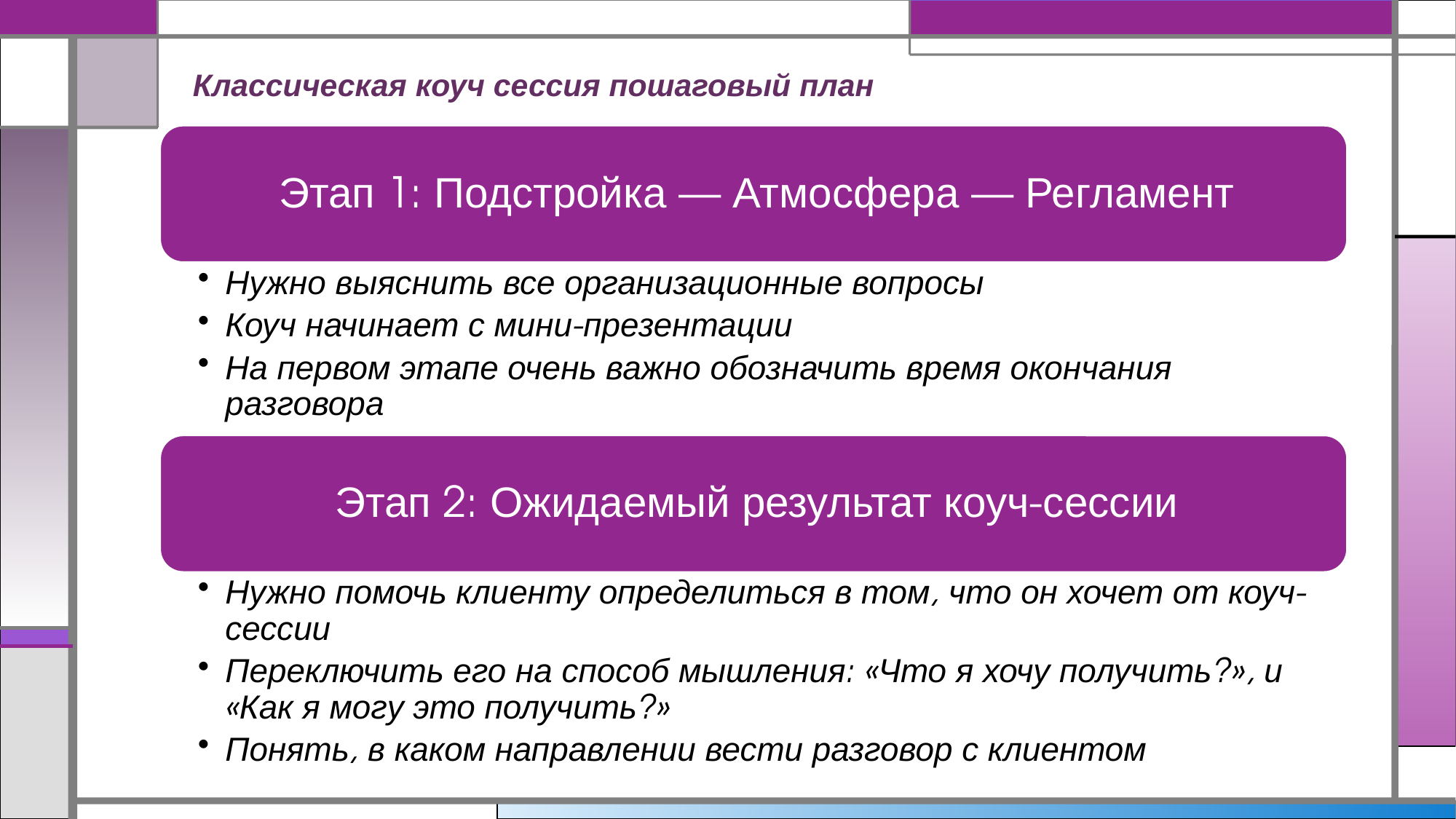

# Классическая коуч сессия пошаговый план
Этап 1: Подстройка — Атмосфера — Регламент
Нужно выяснить все организационные вопросы
Коуч начинает с мини-презентации
На первом этапе очень важно обозначить время окончания разговора
Этап 2: Ожидаемый результат коуч-сессии
Нужно помочь клиенту определиться в том, что он хочет от коуч-сессии
Переключить его на способ мышления: «Что я хочу получить?», и «Как я могу это получить?»
Понять, в каком направлении вести разговор с клиентом